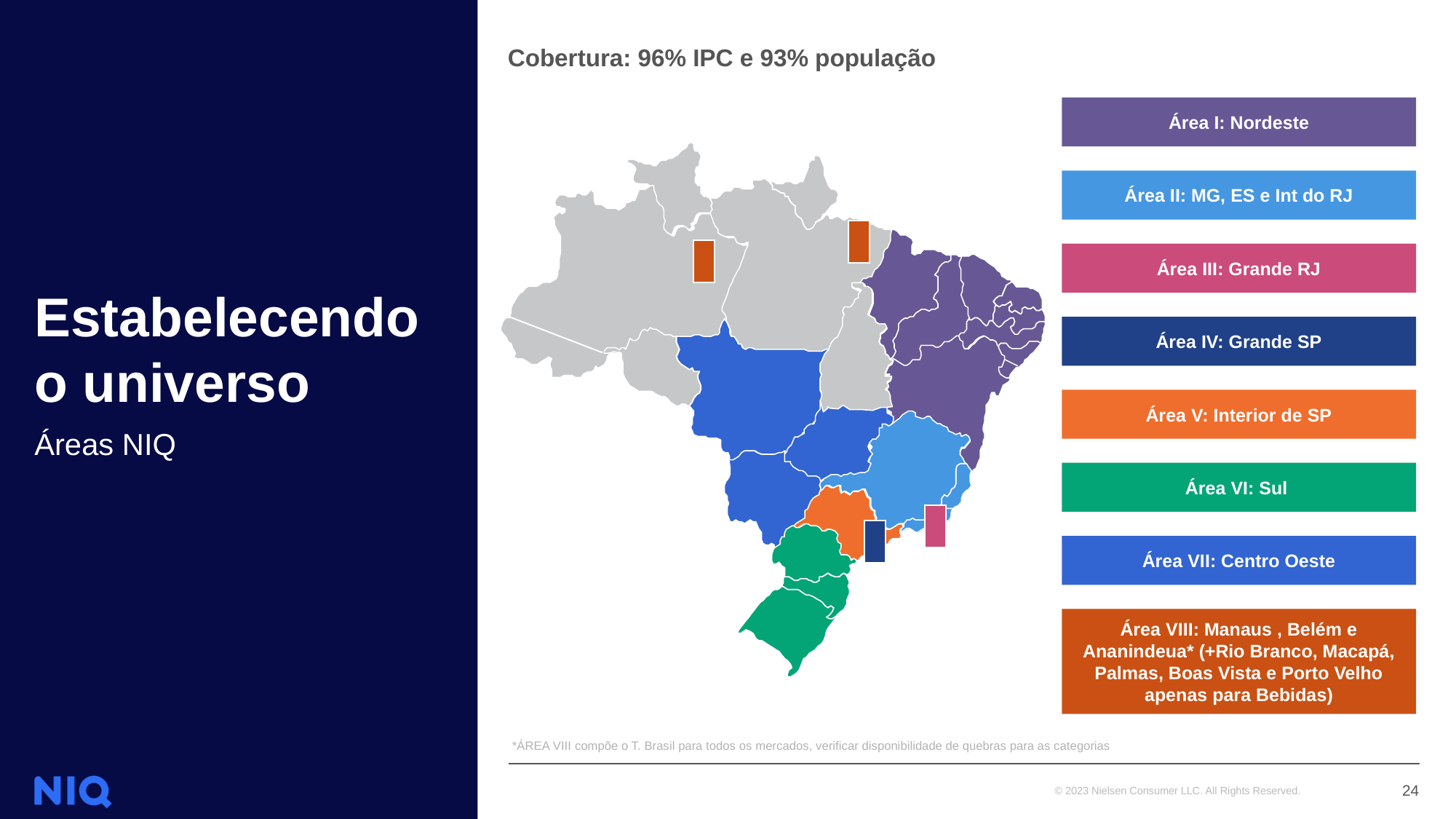

Cobertura: 96% IPC e 93% população
Área I: Nordeste
# Estabelecendo o universo

I

II
VII

V

Área II: MG, ES e Int do RJ
Área III: Grande RJ
Área IV: Grande SP
Área V: Interior de SP
Áreas NIQ
Área VI: Sul
Área VII: Centro Oeste
Área VIII: Manaus , Belém e Ananindeua* (+Rio Branco, Macapá, Palmas, Boas Vista e Porto Velho apenas para Bebidas)
*ÁREA VIII compõe o T. Brasil para todos os mercados, verificar disponibilidade de quebras para as categorias
24